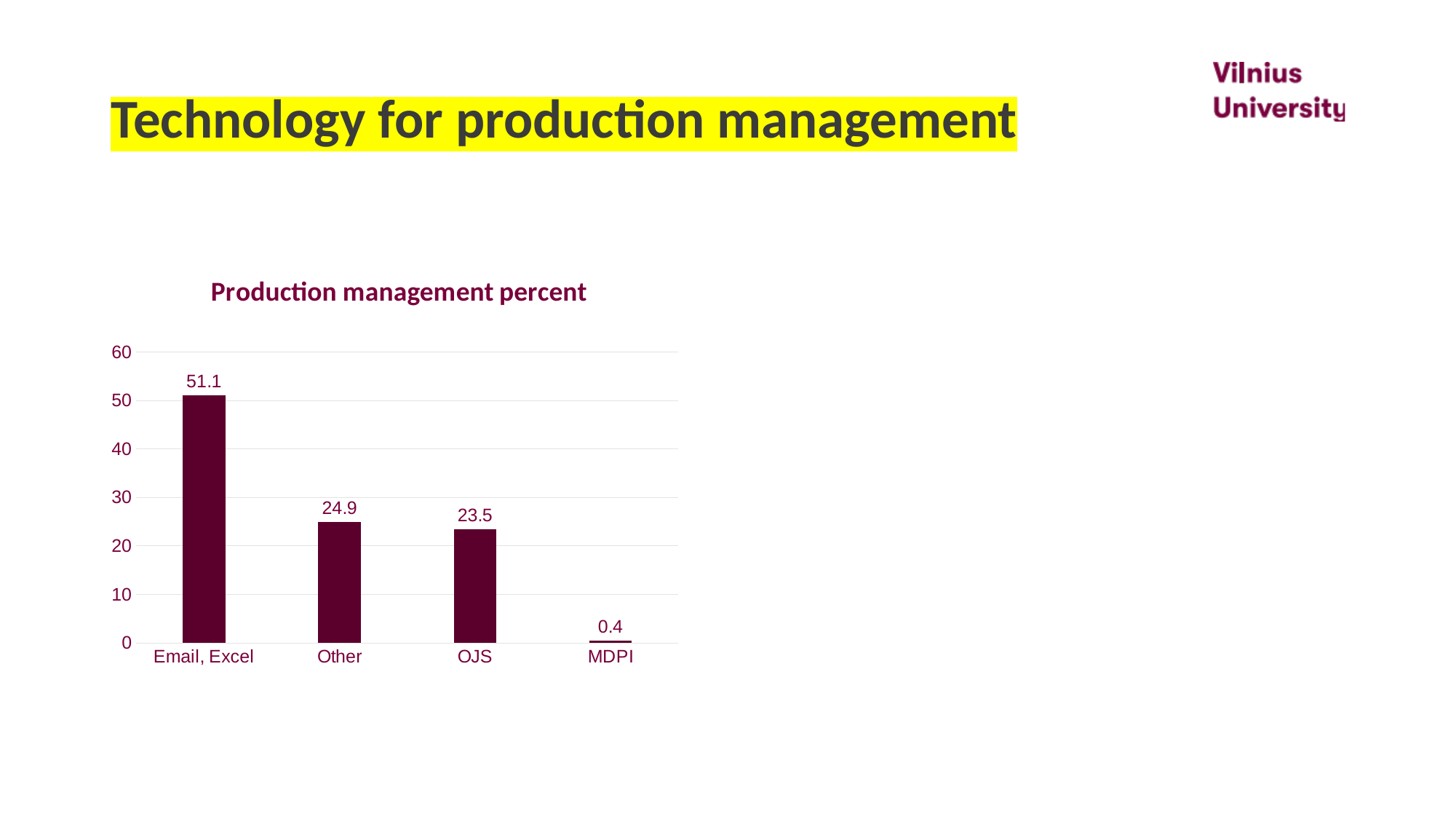

# Technology for production management

### Chart: Production management percent

| Category | Percent |
|---|---|
| Email, Excel | 51.1 |
| Other | 24.9 |
| OJS | 23.5 |
| MDPI | 0.4 |